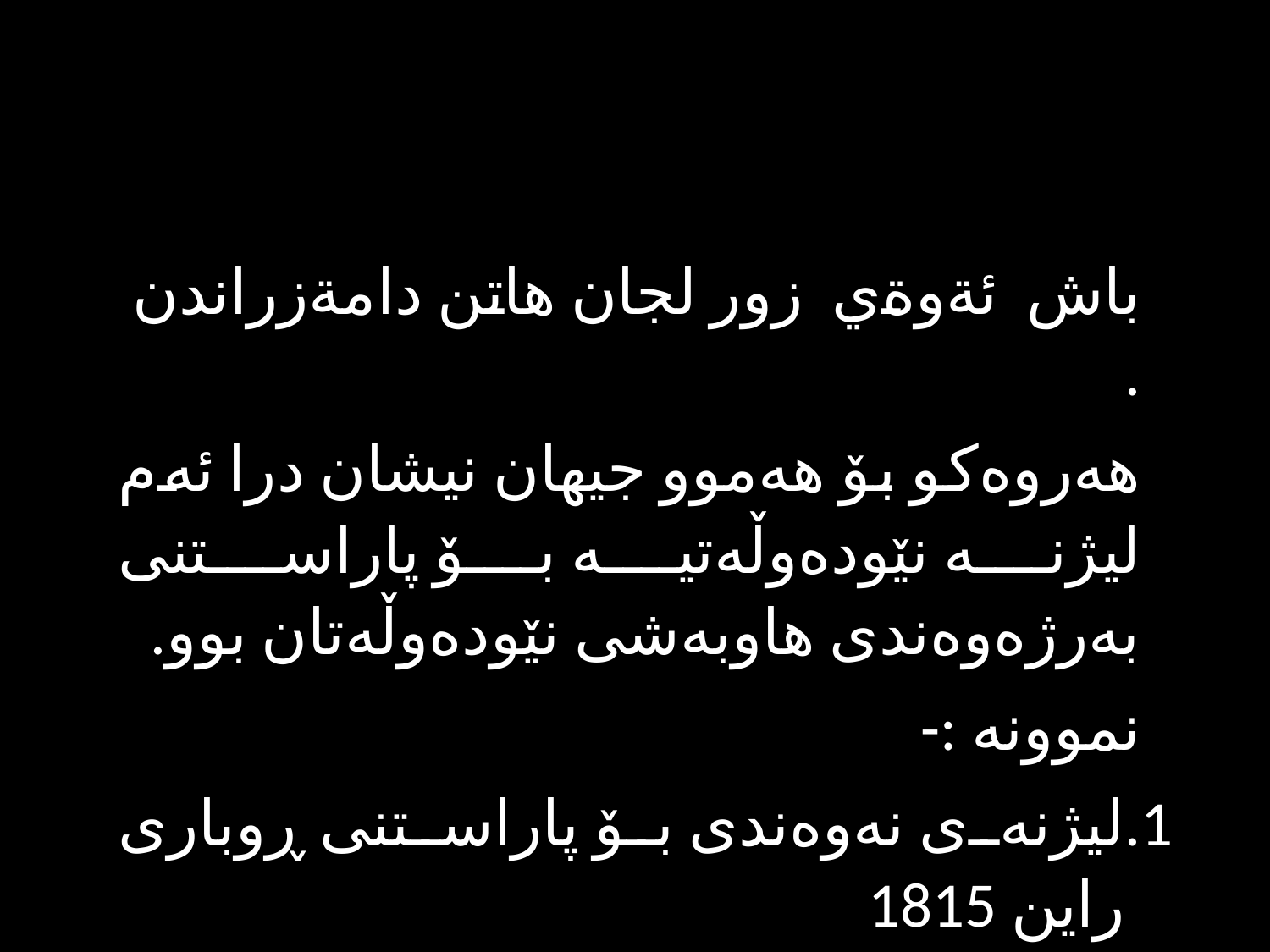

باش  ئةوةي  زور لجان هاتن دامةزراندن  .
هەروەکو بۆ هەموو جیهان نیشان درا ئەم لیژنە نێودەوڵەتیە بۆ پاراستنی بەرژەوەندی هاوبەشی نێودەوڵەتان بوو.
نموونە :-
لیژنەی نەوەندی بۆ پاراستنی ڕوباری راین 1815